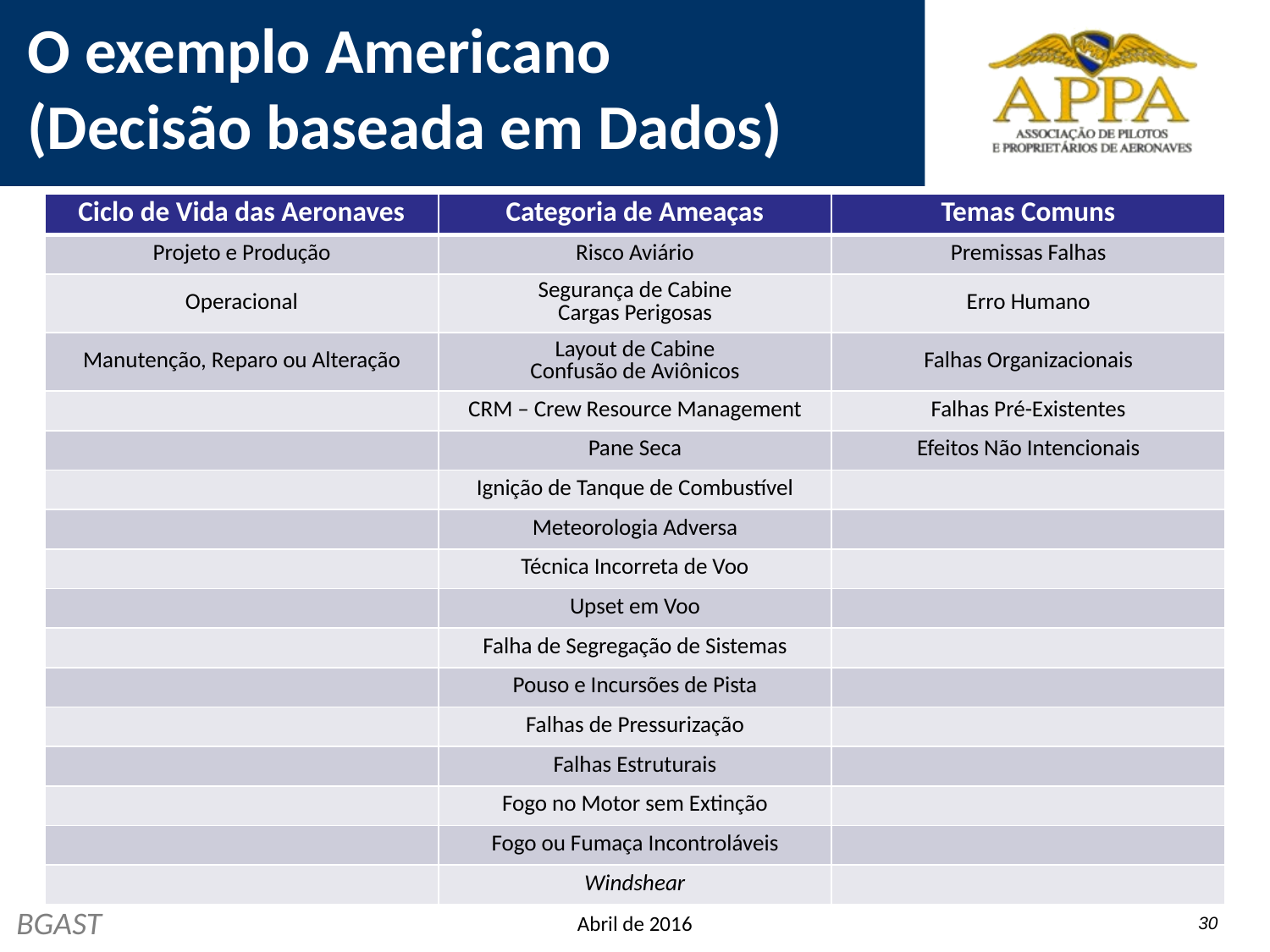

# O exemplo Americano (Decisão baseada em Dados)
| Ciclo de Vida das Aeronaves | Categoria de Ameaças | Temas Comuns |
| --- | --- | --- |
| Projeto e Produção | Risco Aviário | Premissas Falhas |
| Operacional | Segurança de Cabine Cargas Perigosas | Erro Humano |
| Manutenção, Reparo ou Alteração | Layout de Cabine Confusão de Aviônicos | Falhas Organizacionais |
|  | CRM – Crew Resource Management | Falhas Pré-Existentes |
|  | Pane Seca | Efeitos Não Intencionais |
|  | Ignição de Tanque de Combustível |  |
|  | Meteorologia Adversa |  |
|  | Técnica Incorreta de Voo |  |
|  | Upset em Voo |  |
|  | Falha de Segregação de Sistemas |  |
|  | Pouso e Incursões de Pista |  |
|  | Falhas de Pressurização |  |
|  | Falhas Estruturais |  |
|  | Fogo no Motor sem Extinção |  |
|  | Fogo ou Fumaça Incontroláveis |  |
|  | Windshear |  |